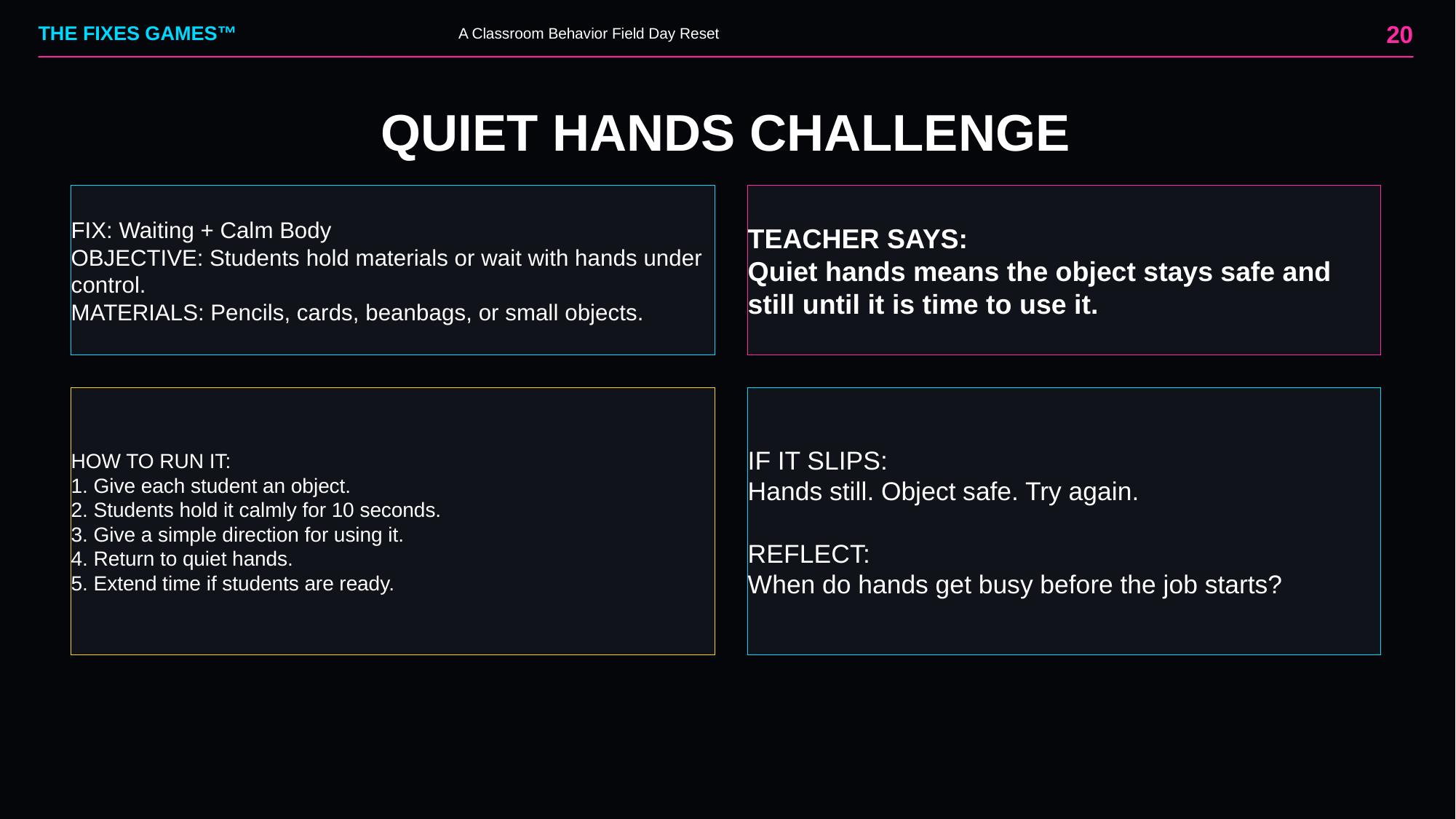

20
THE FIXES GAMES™
A Classroom Behavior Field Day Reset

QUIET HANDS CHALLENGE
FIX: Waiting + Calm Body
OBJECTIVE: Students hold materials or wait with hands under control.
MATERIALS: Pencils, cards, beanbags, or small objects.
TEACHER SAYS:
Quiet hands means the object stays safe and still until it is time to use it.
HOW TO RUN IT:
1. Give each student an object.
2. Students hold it calmly for 10 seconds.
3. Give a simple direction for using it.
4. Return to quiet hands.
5. Extend time if students are ready.
IF IT SLIPS:
Hands still. Object safe. Try again.

REFLECT:
When do hands get busy before the job starts?